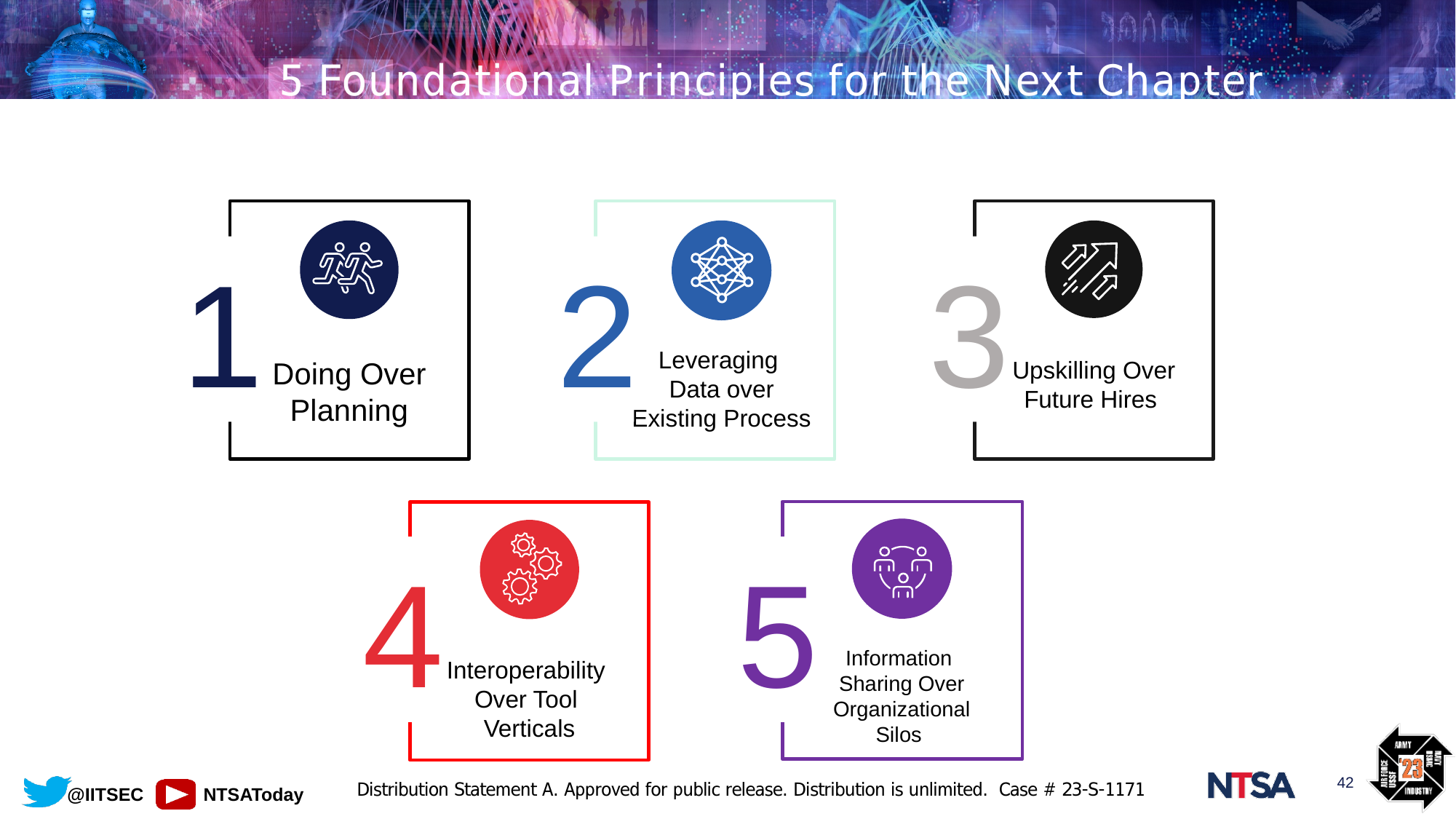

# 5 Foundational Principles for the Next Chapter

2
Leveraging
Data over Existing Process

3
Upskilling Over Future Hires

1
Doing Over Planning

5
Information
Sharing Over Organizational Silos

4

Interoperability
Over Tool
Verticals
Distribution Statement A. Approved for public release. Distribution is unlimited.  Case # 23-S-1171
42